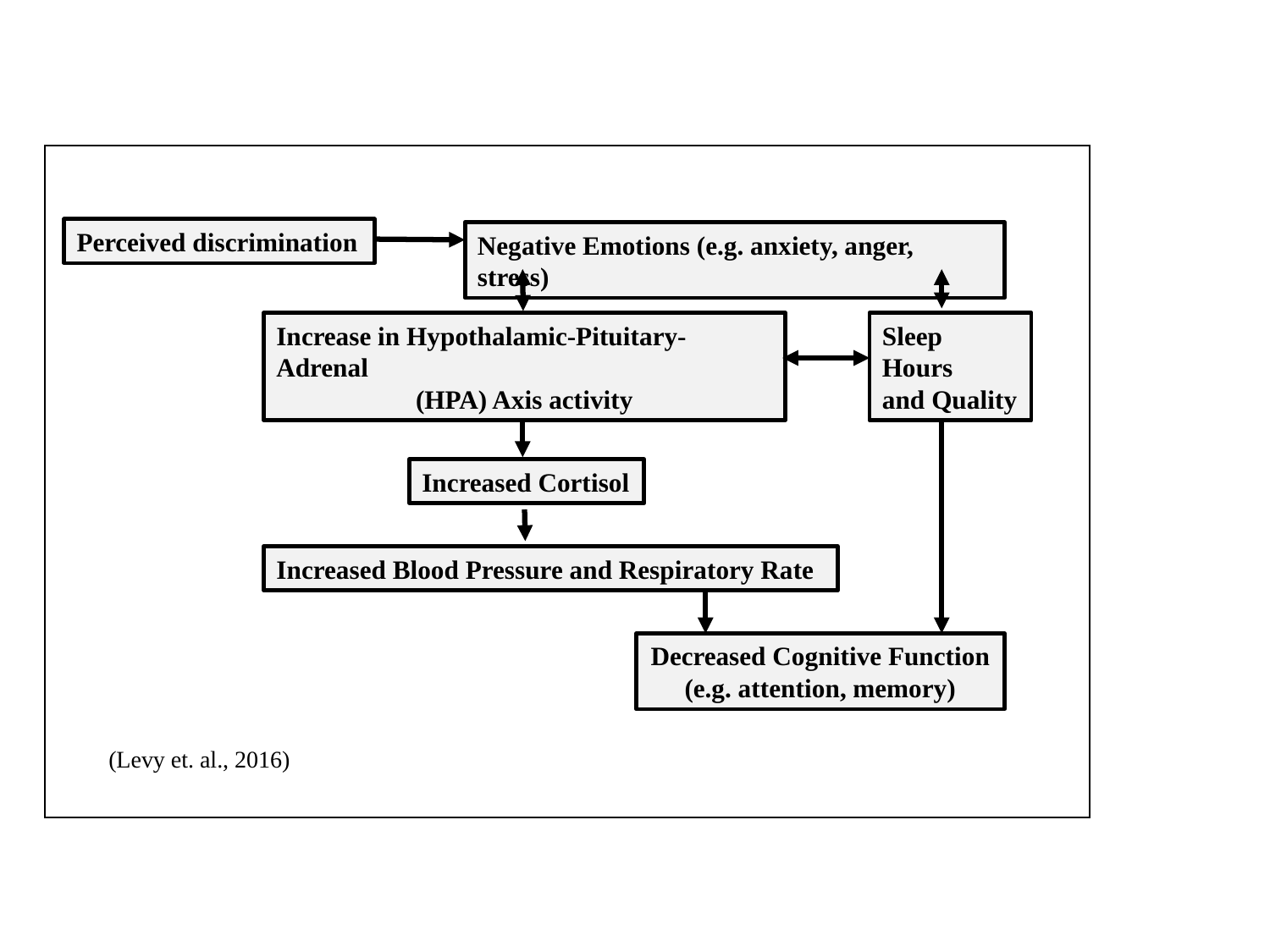

Perceived discrimination
Negative Emotions (e.g. anxiety, anger, stress)
Increase in Hypothalamic-Pituitary-Adrenal
(HPA) Axis activity
Sleep Hours
and Quality
Increased Cortisol
Increased Blood Pressure and Respiratory Rate
Decreased Cognitive Function (e.g. attention, memory)

(Levy et. al., 2016)